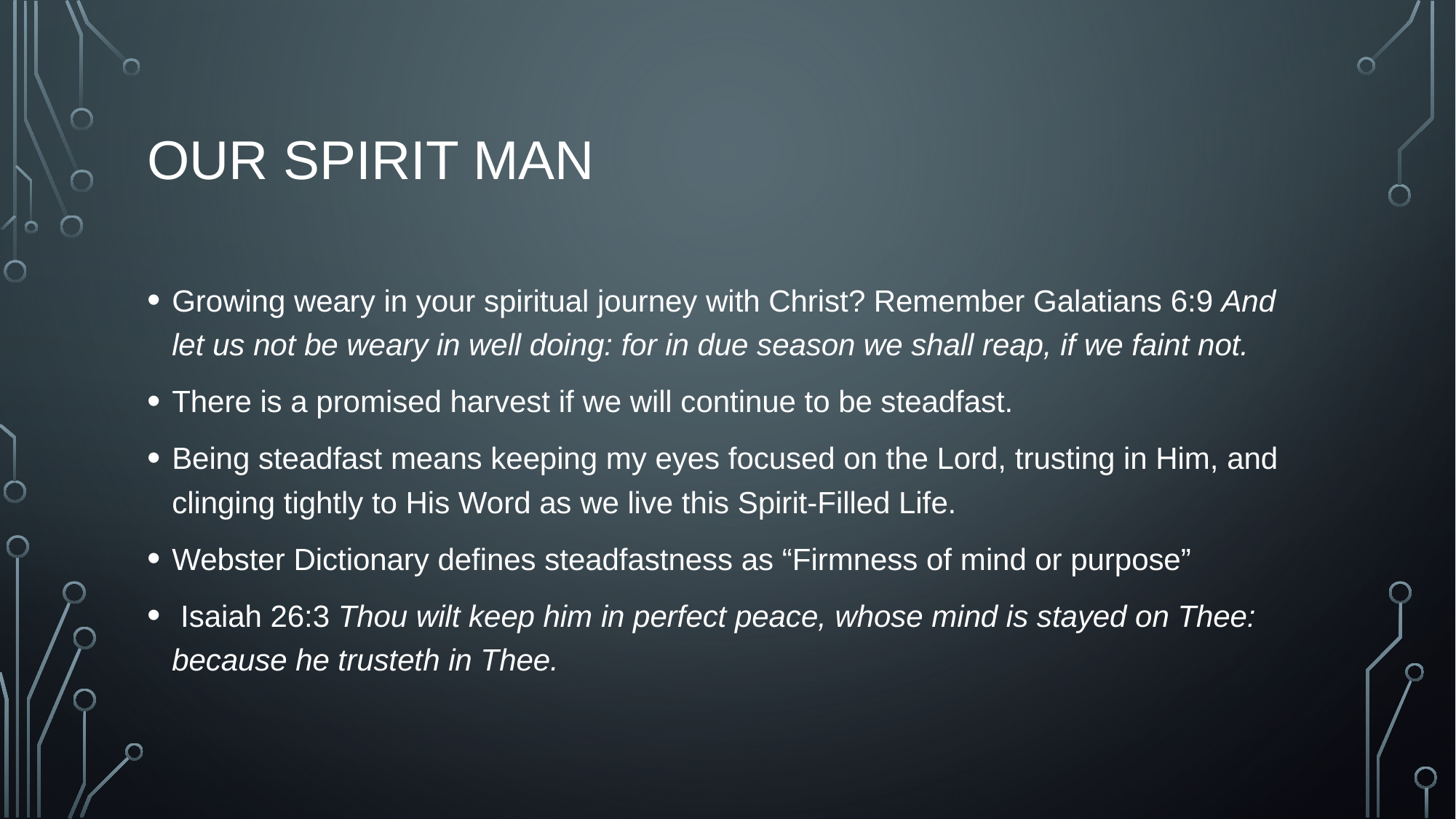

# Our Spirit Man
Growing weary in your spiritual journey with Christ? Remember Galatians 6:9 And let us not be weary in well doing: for in due season we shall reap, if we faint not.
There is a promised harvest if we will continue to be steadfast.
Being steadfast means keeping my eyes focused on the Lord, trusting in Him, and clinging tightly to His Word as we live this Spirit-Filled Life.
Webster Dictionary defines steadfastness as “Firmness of mind or purpose”
 Isaiah 26:3 Thou wilt keep him in perfect peace, whose mind is stayed on Thee: because he trusteth in Thee.